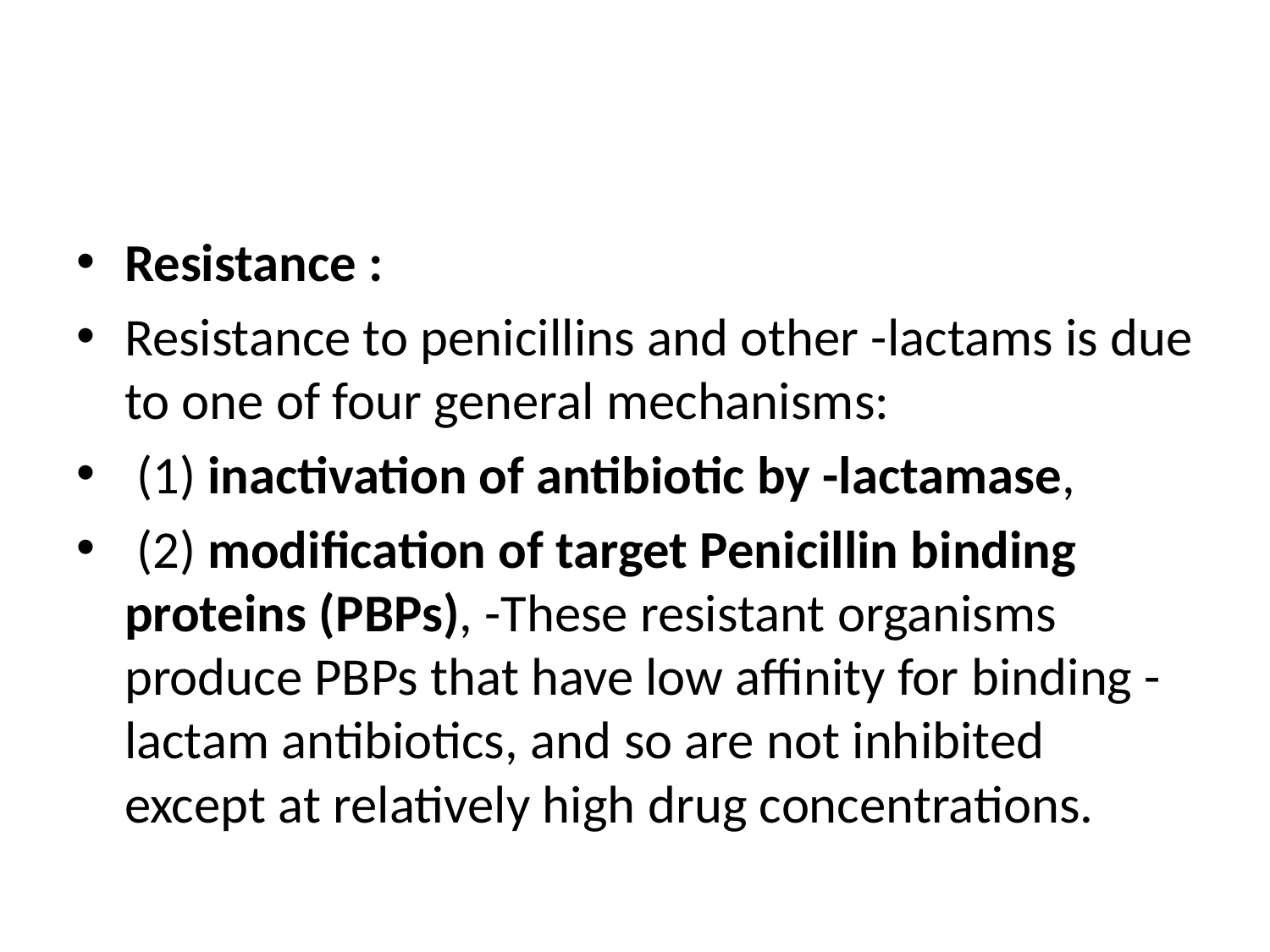

#
Resistance :
Resistance to penicillins and other -lactams is due to one of four general mechanisms:
 (1) inactivation of antibiotic by -lactamase,
 (2) modification of target Penicillin binding proteins (PBPs), -These resistant organisms produce PBPs that have low affinity for binding -lactam antibiotics, and so are not inhibited except at relatively high drug concentrations.